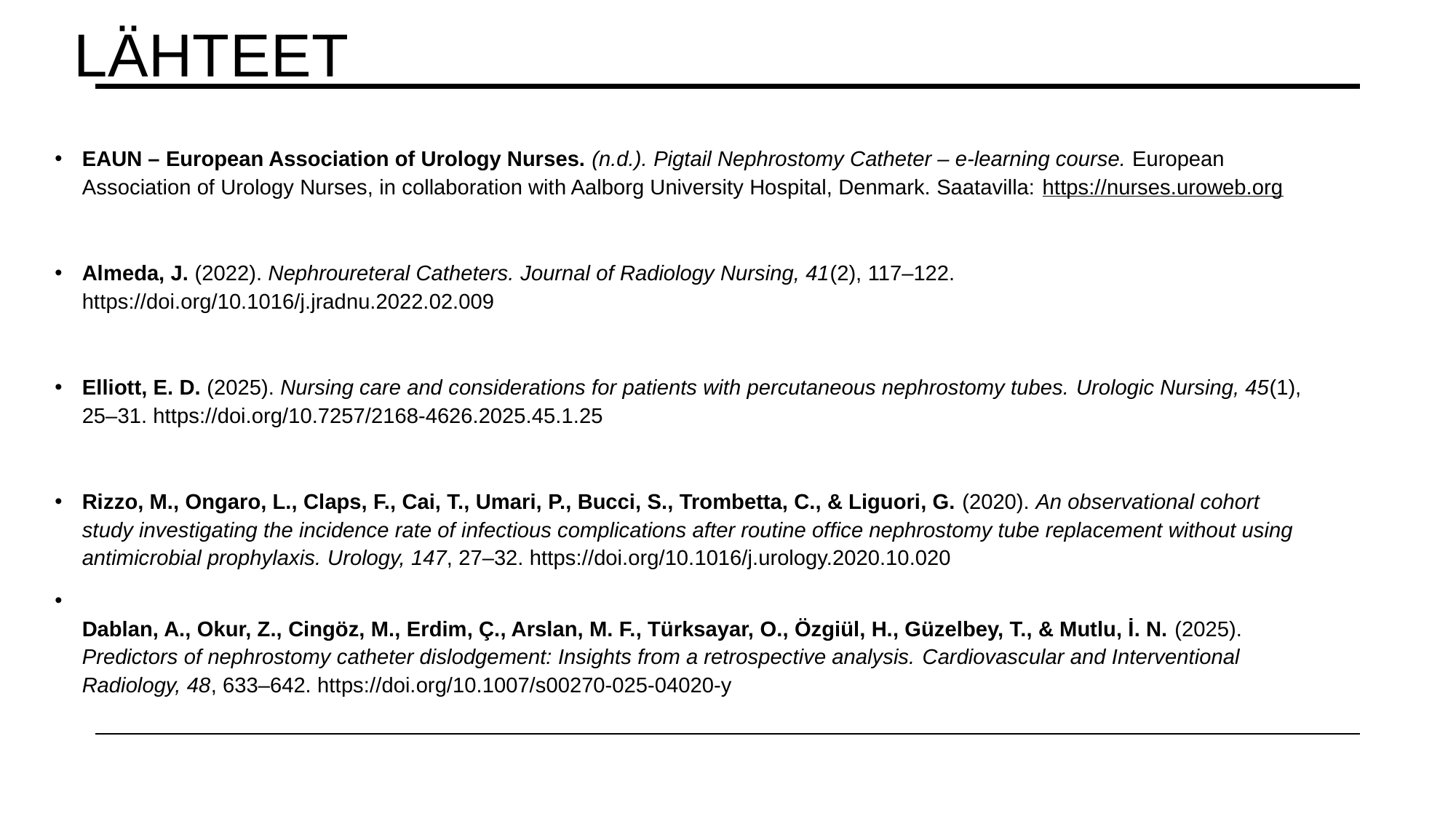

# lähteet

EAUN – European Association of Urology Nurses. (n.d.). Pigtail Nephrostomy Catheter – e-learning course. European Association of Urology Nurses, in collaboration with Aalborg University Hospital, Denmark. Saatavilla: https://nurses.uroweb.org

Almeda, J. (2022). Nephroureteral Catheters. Journal of Radiology Nursing, 41(2), 117–122. https://doi.org/10.1016/j.jradnu.2022.02.009

Elliott, E. D. (2025). Nursing care and considerations for patients with percutaneous nephrostomy tubes. Urologic Nursing, 45(1), 25–31. https://doi.org/10.7257/2168-4626.2025.45.1.25

Rizzo, M., Ongaro, L., Claps, F., Cai, T., Umari, P., Bucci, S., Trombetta, C., & Liguori, G. (2020). An observational cohort study investigating the incidence rate of infectious complications after routine office nephrostomy tube replacement without using antimicrobial prophylaxis. Urology, 147, 27–32. https://doi.org/10.1016/j.urology.2020.10.020
Dablan, A., Okur, Z., Cingöz, M., Erdim, Ç., Arslan, M. F., Türksayar, O., Özgiül, H., Güzelbey, T., & Mutlu, İ. N. (2025). Predictors of nephrostomy catheter dislodgement: Insights from a retrospective analysis. Cardiovascular and Interventional Radiology, 48, 633–642. https://doi.org/10.1007/s00270-025-04020-y